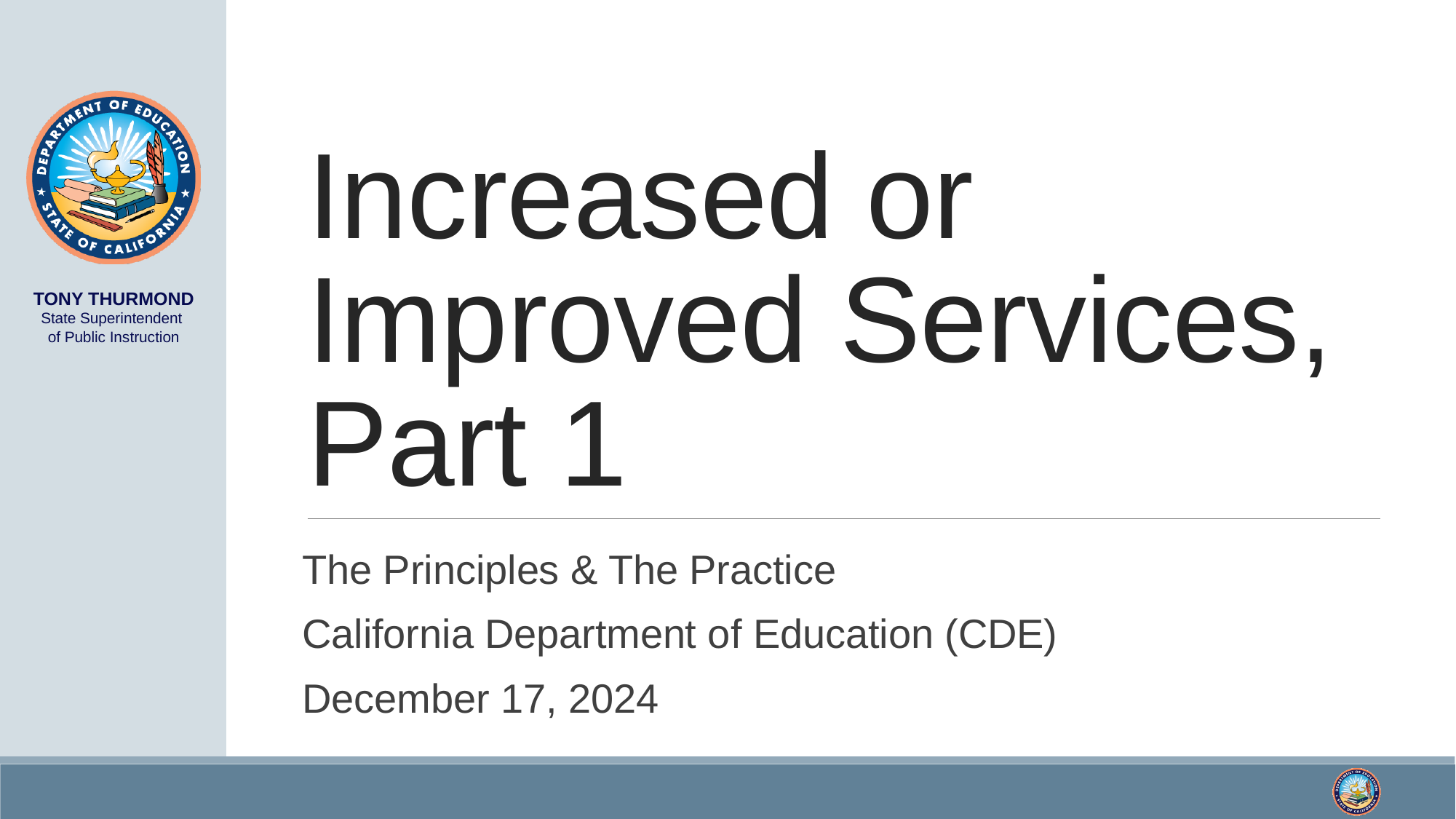

# Increased or Improved Services, Part 1
The Principles & The Practice
California Department of Education (CDE)
December 17, 2024